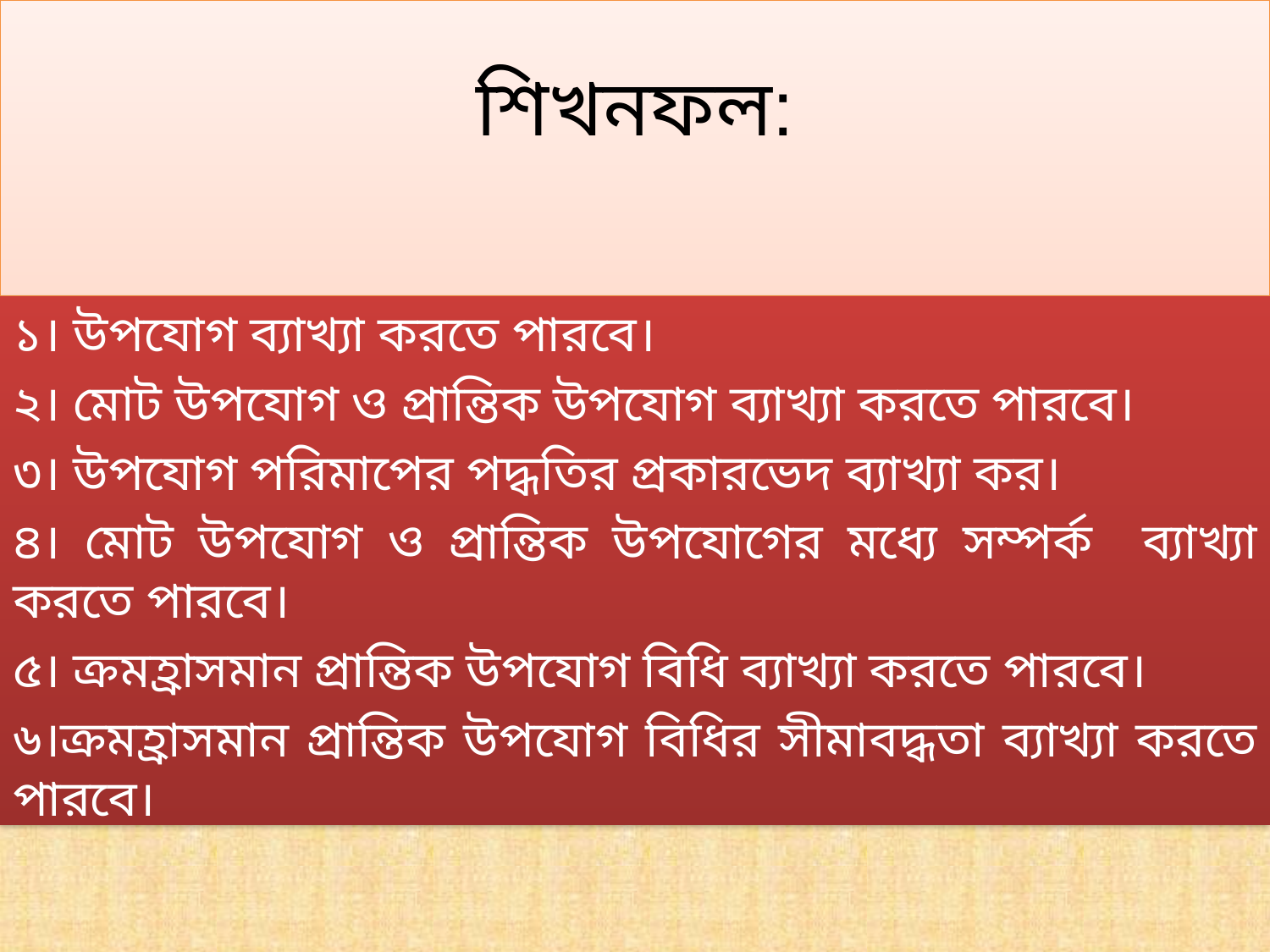

# শিখনফল:
১। উপযোগ ব্যাখ্যা করতে পারবে।
২। মোট উপযোগ ও প্রান্তিক উপযোগ ব্যাখ্যা করতে পারবে।
৩। উপযোগ পরিমাপের পদ্ধতির প্রকারভেদ ব্যাখ্যা কর।
৪। মোট উপযোগ ও প্রান্তিক উপযোগের মধ্যে সম্পর্ক  ব্যাখ্যা করতে পারবে।
৫। ক্রমহ্রাসমান প্রান্তিক উপযোগ বিধি ব্যাখ্যা করতে পারবে।
৬।ক্রমহ্রাসমান প্রান্তিক উপযোগ বিধির সীমাবদ্ধতা ব্যাখ্যা করতে পারবে।